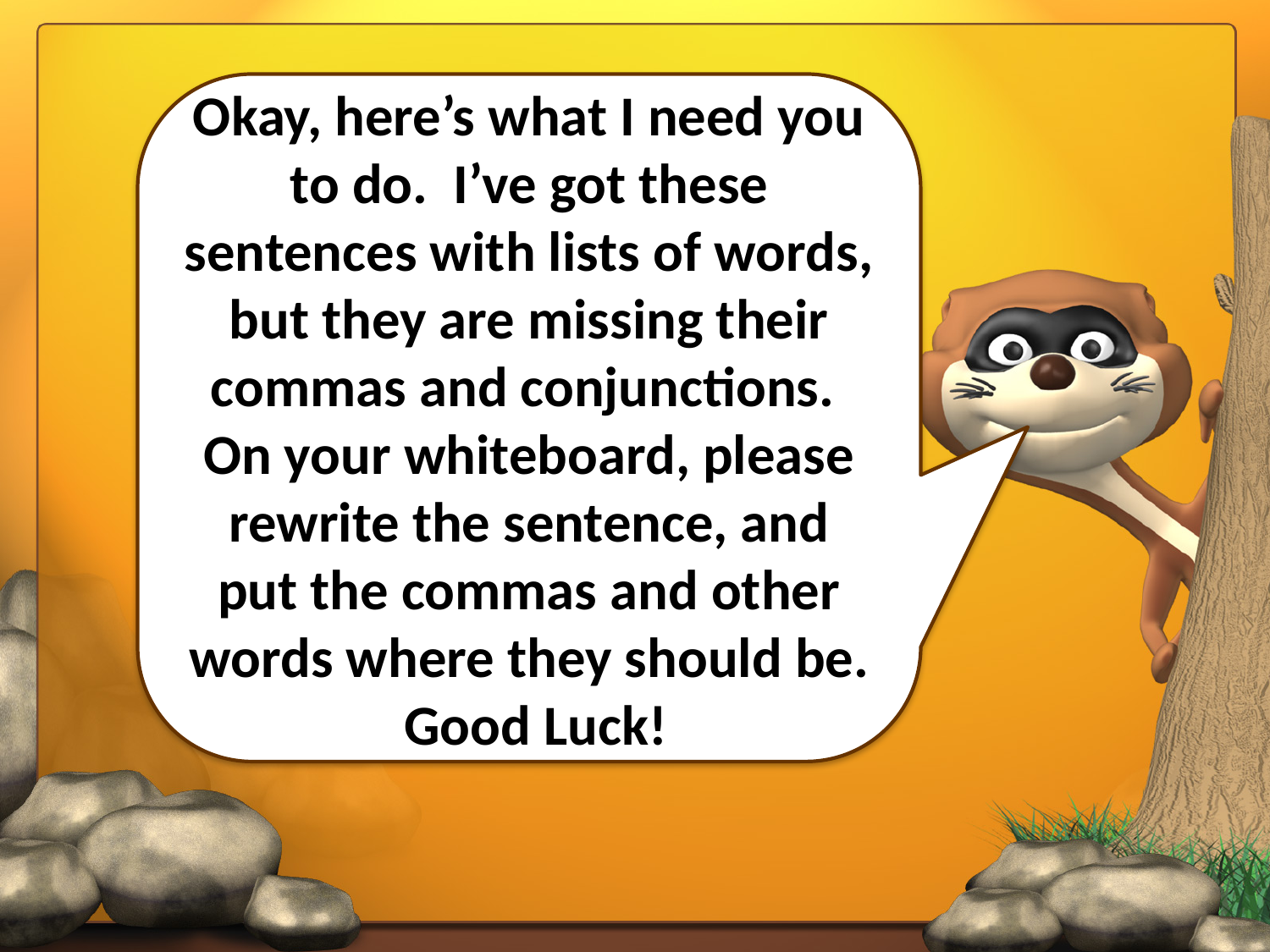

Okay, here’s what I need you to do.  I’ve got these sentences with lists of words, but they are missing their commas and conjunctions.  On your whiteboard, please rewrite the sentence, and put the commas and other words where they should be.  Good Luck!